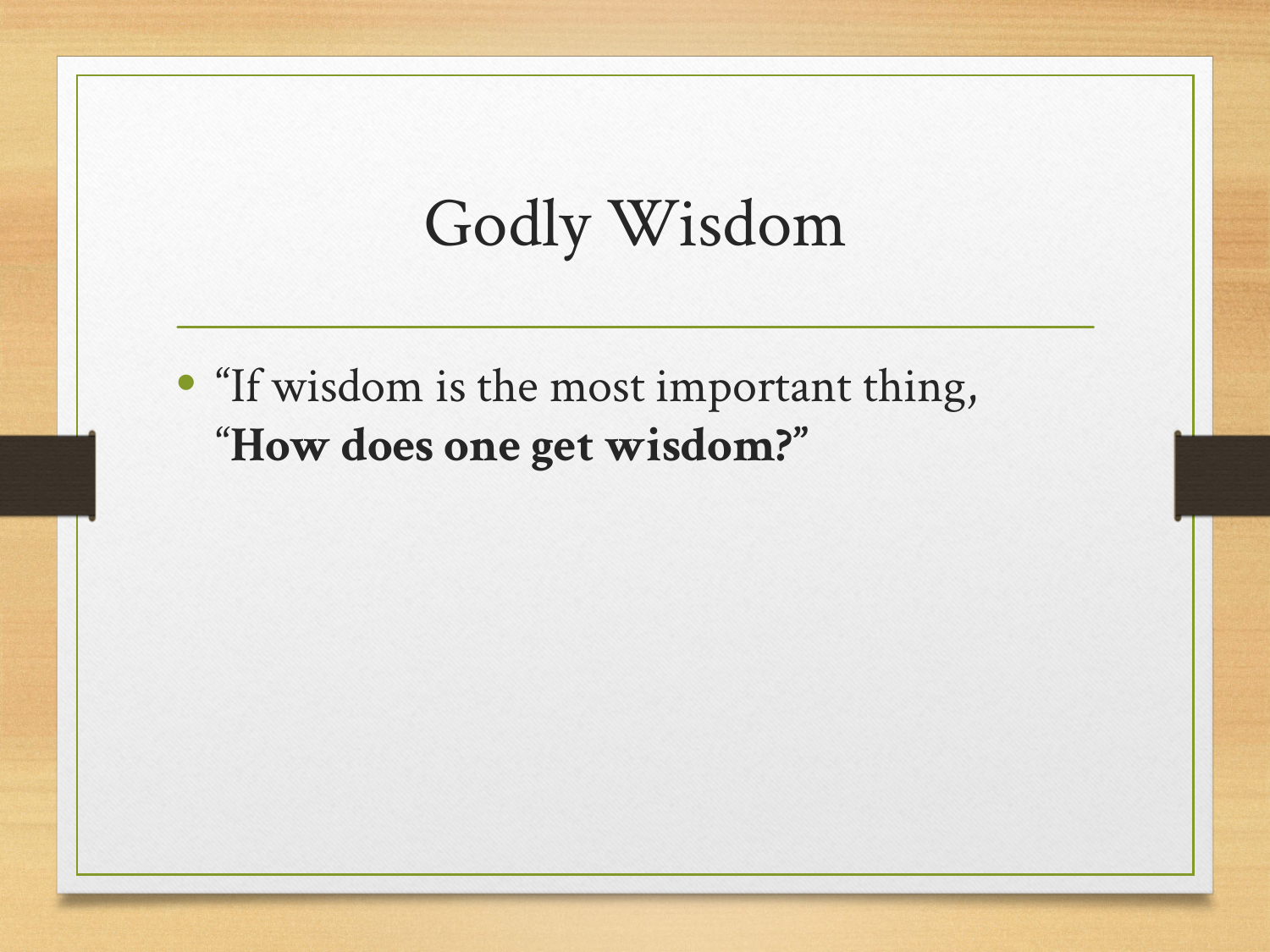

# Godly Wisdom
“If wisdom is the most important thing, “How does one get wisdom?”